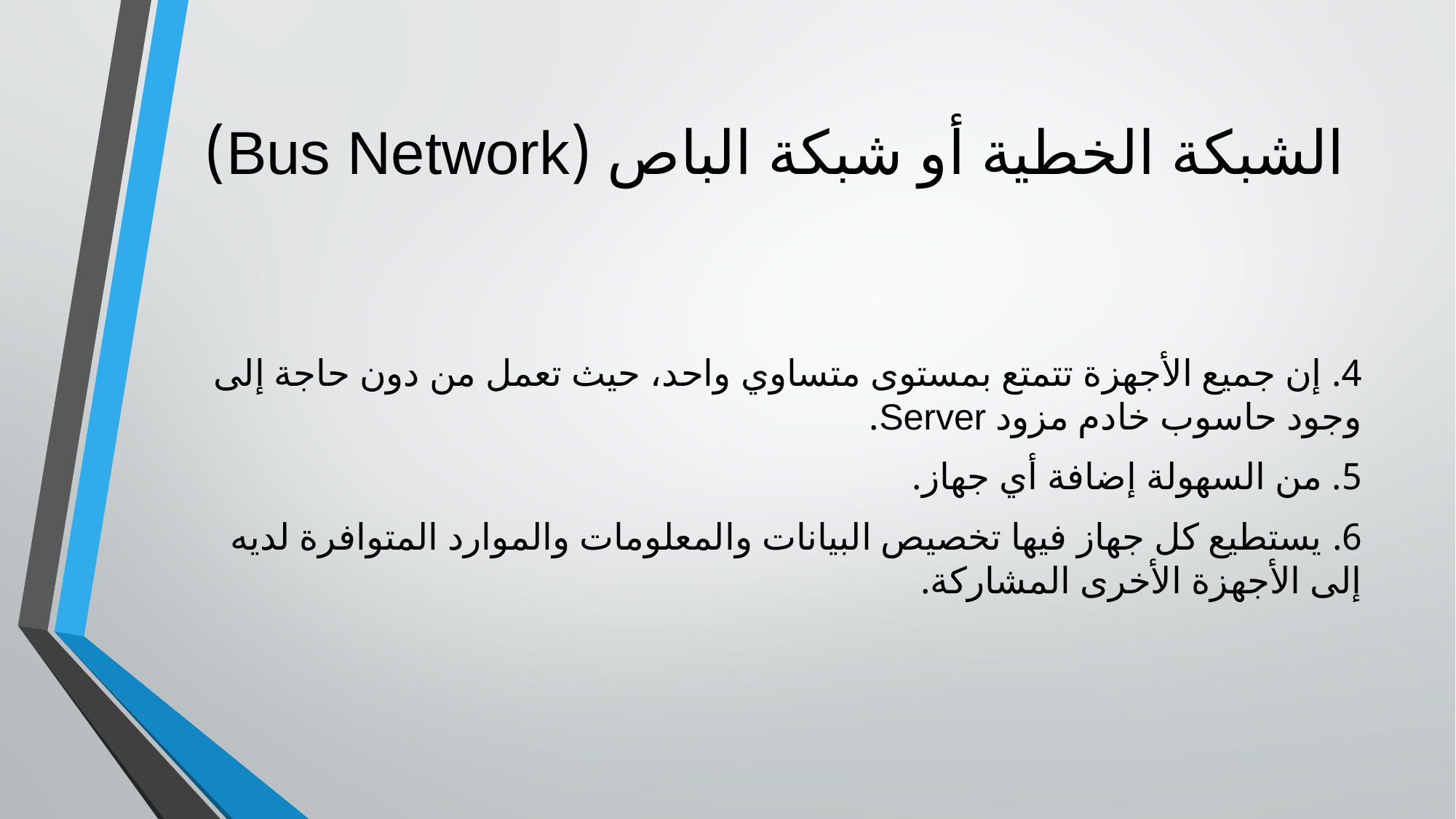

# الشبكة الخطية أو شبكة الباص (Bus Network)
4. إن جميع الأجهزة تتمتع بمستوى متساوي واحد، حيث تعمل من دون حاجة إلى وجود حاسوب خادم مزود Server.
5. من السهولة إضافة أي جهاز.
6. يستطيع كل جهاز فيها تخصيص البيانات والمعلومات والموارد المتوافرة لديه إلى الأجهزة الأخرى المشاركة.